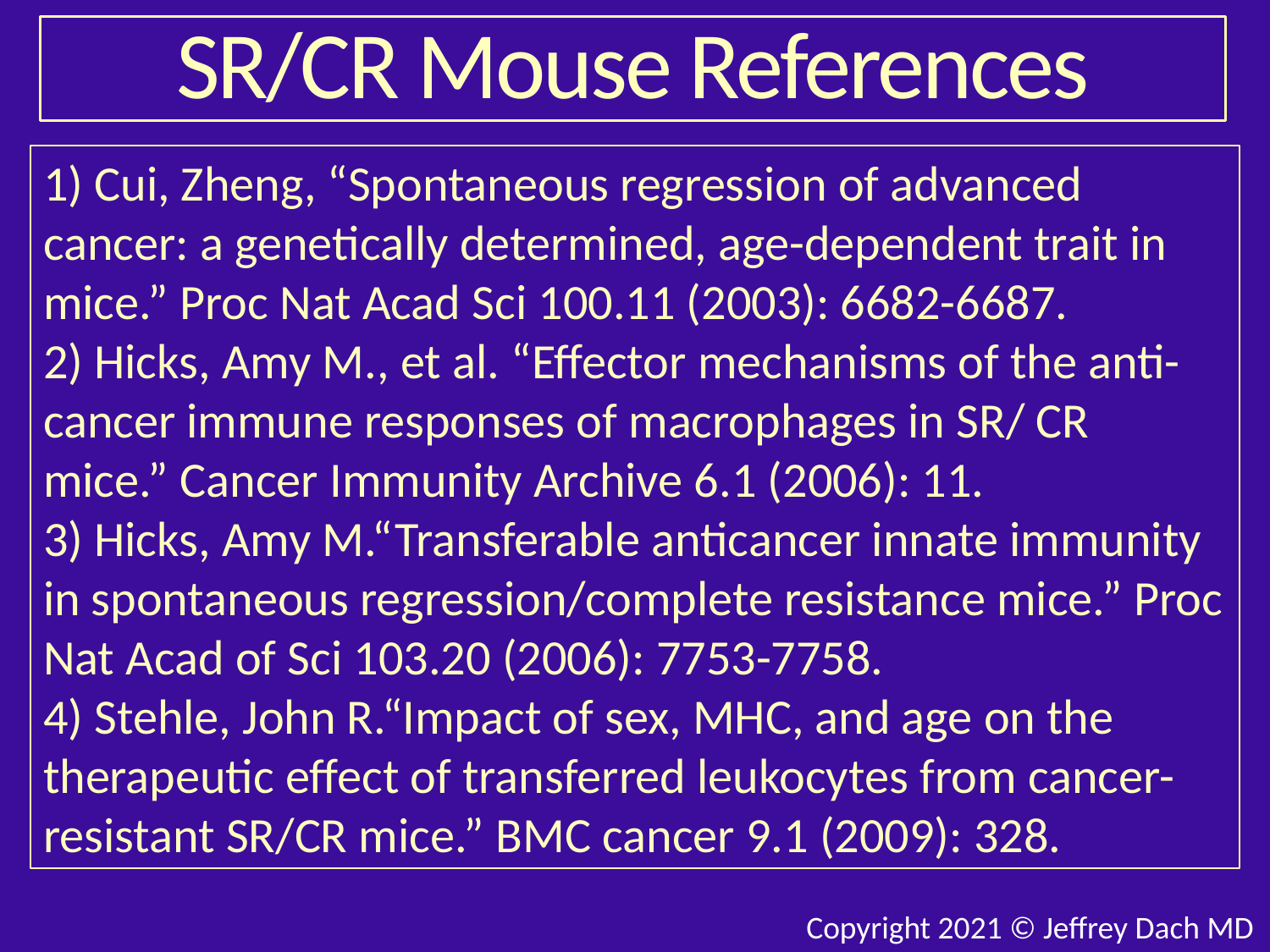

# SR/CR Mouse References
1) Cui, Zheng, “Spontaneous regression of advanced cancer: a genetically determined, age-dependent trait in mice.” Proc Nat Acad Sci 100.11 (2003): 6682-6687.
2) Hicks, Amy M., et al. “Effector mechanisms of the anti-cancer immune responses of macrophages in SR/ CR mice.” Cancer Immunity Archive 6.1 (2006): 11.
3) Hicks, Amy M.“Transferable anticancer innate immunity in spontaneous regression/complete resistance mice.” Proc Nat Acad of Sci 103.20 (2006): 7753-7758.
4) Stehle, John R.“Impact of sex, MHC, and age on the therapeutic effect of transferred leukocytes from cancer-resistant SR/CR mice.” BMC cancer 9.1 (2009): 328.
Copyright 2021 © Jeffrey Dach MD